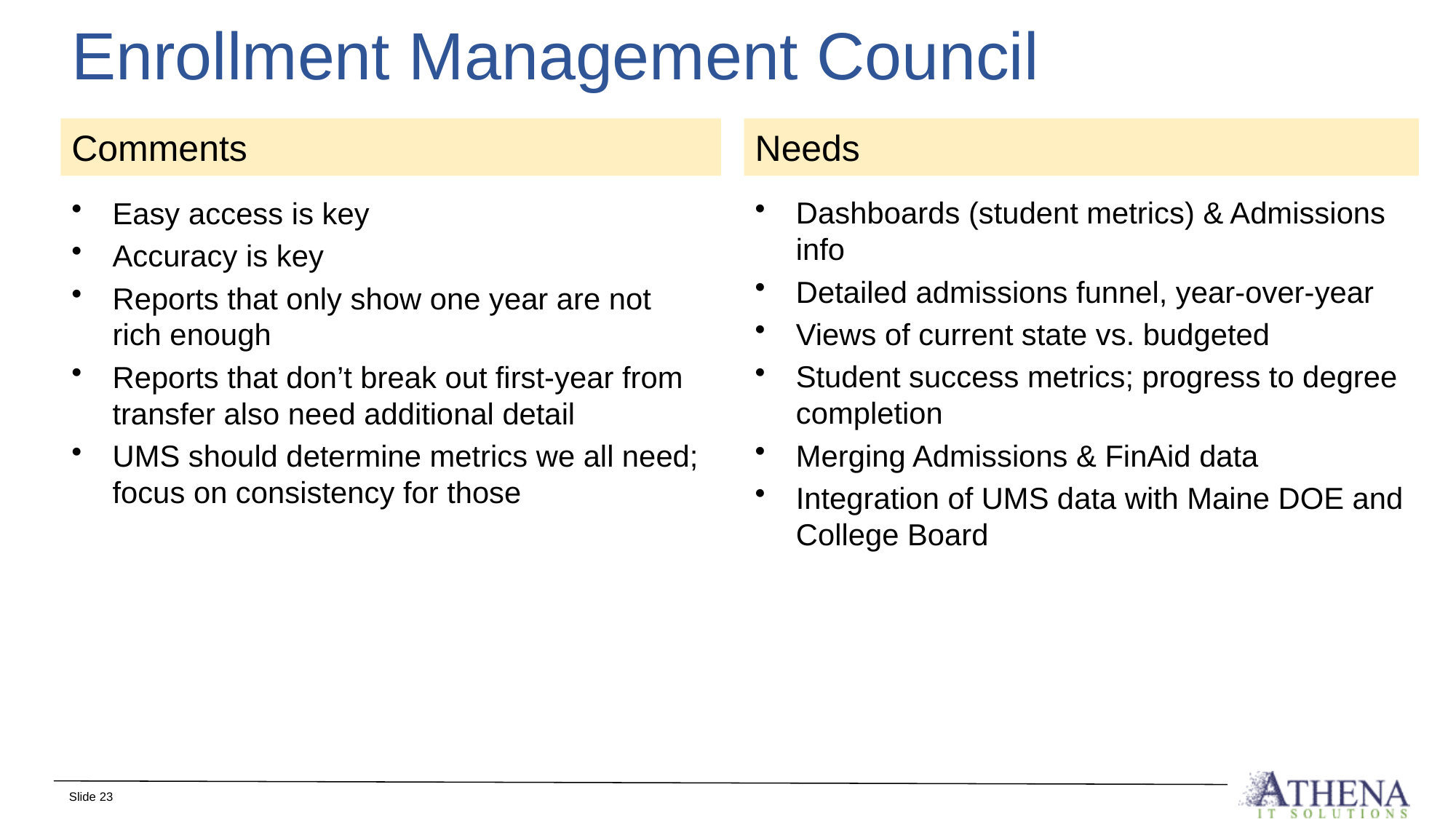

# Enrollment Management Council
Comments
Needs
Dashboards (student metrics) & Admissions info
Detailed admissions funnel, year-over-year
Views of current state vs. budgeted
Student success metrics; progress to degree completion
Merging Admissions & FinAid data
Integration of UMS data with Maine DOE and College Board

Easy access is key
Accuracy is key
Reports that only show one year are not rich enough
Reports that don’t break out first-year from transfer also need additional detail
UMS should determine metrics we all need; focus on consistency for those
Slide 23
Copyright © 2017 Athena IT Solutions     All rights reserved.